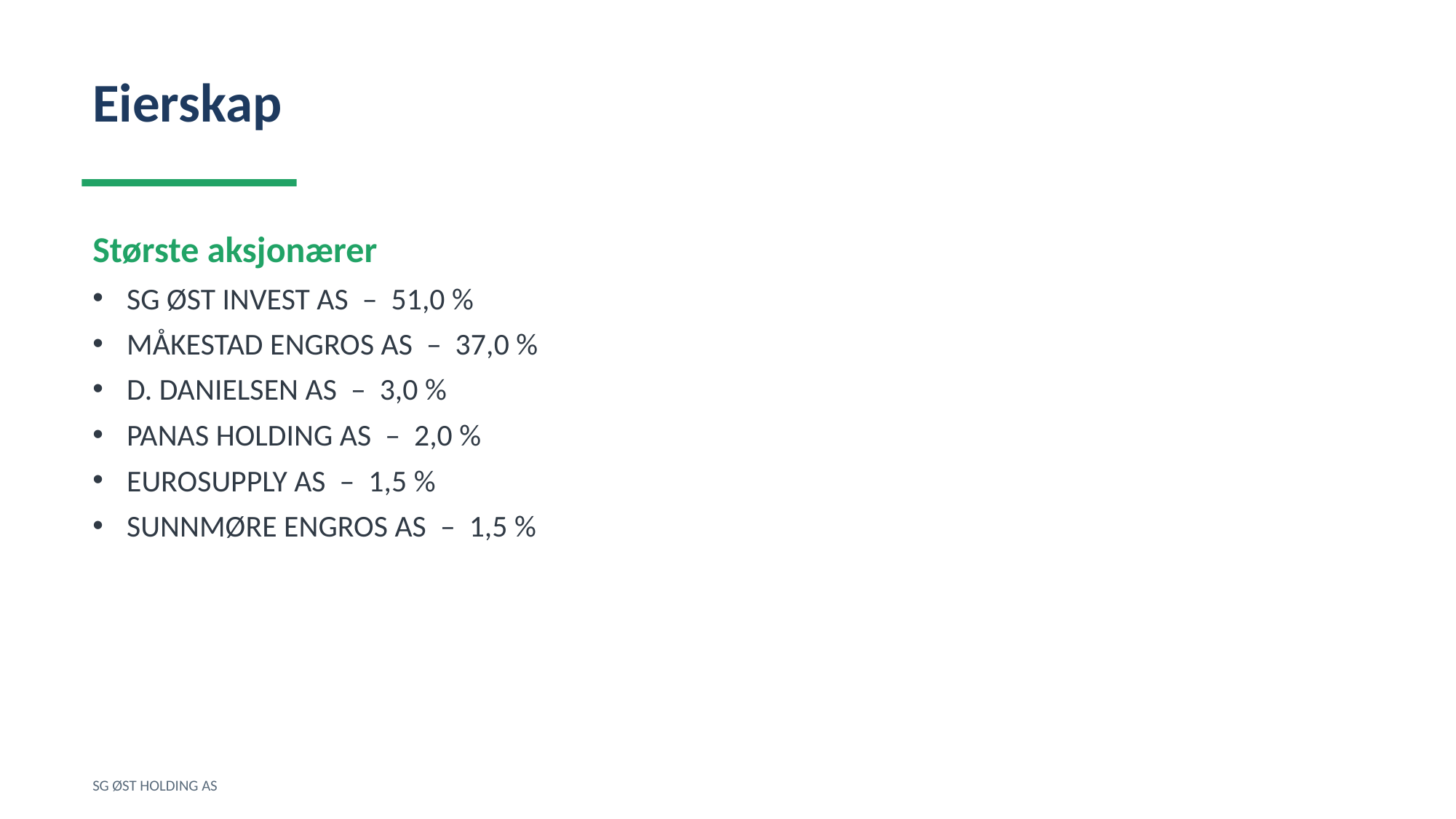

Eierskap

Største aksjonærer
SG ØST INVEST AS  –  51,0 %
MÅKESTAD ENGROS AS  –  37,0 %
D. DANIELSEN AS  –  3,0 %
PANAS HOLDING AS  –  2,0 %
EUROSUPPLY AS  –  1,5 %
SUNNMØRE ENGROS AS  –  1,5 %
SG ØST HOLDING AS